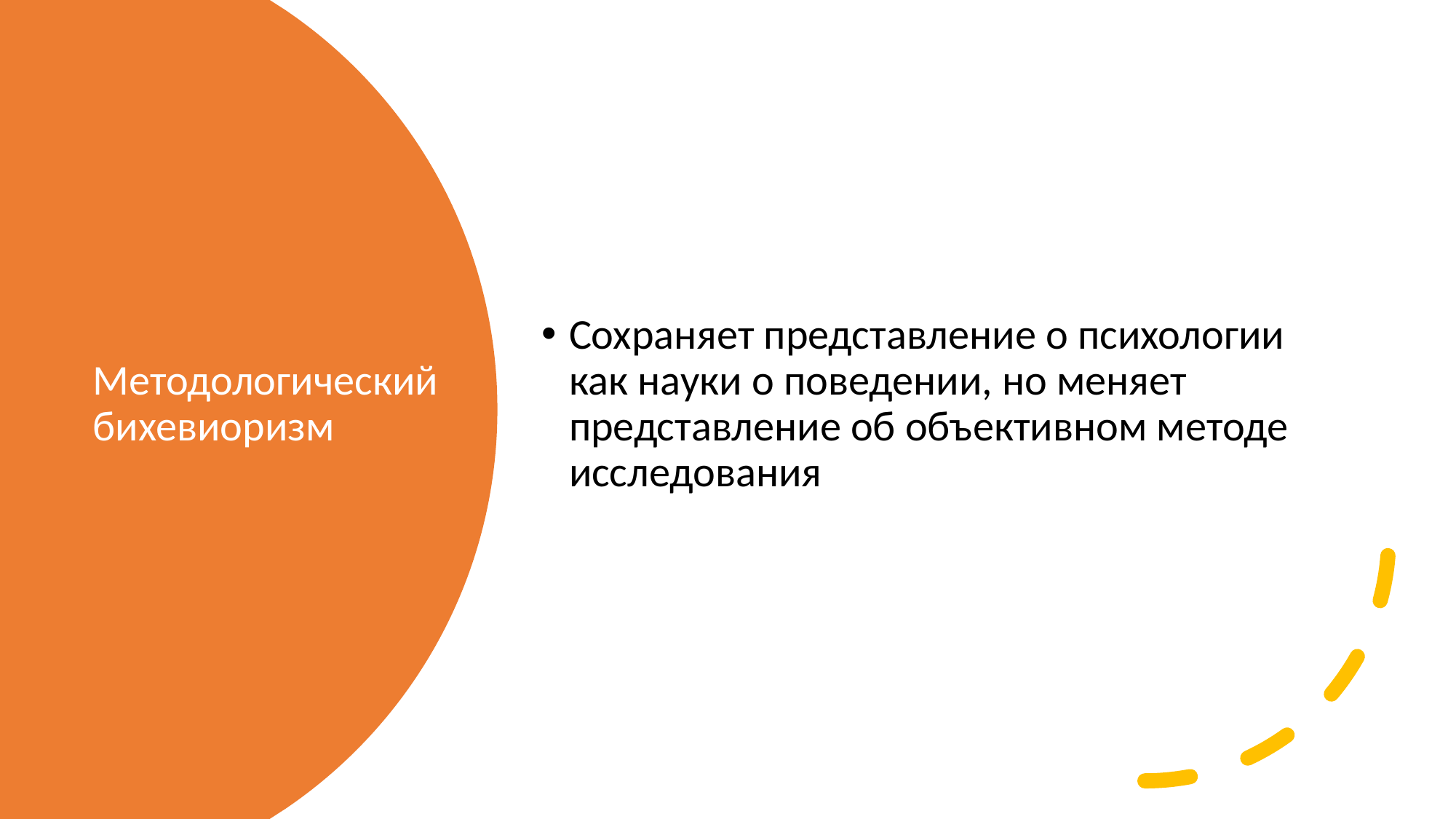

Сохраняет представление о психологии как науки о поведении, но меняет представление об объективном методе исследования
# Методологический бихевиоризм